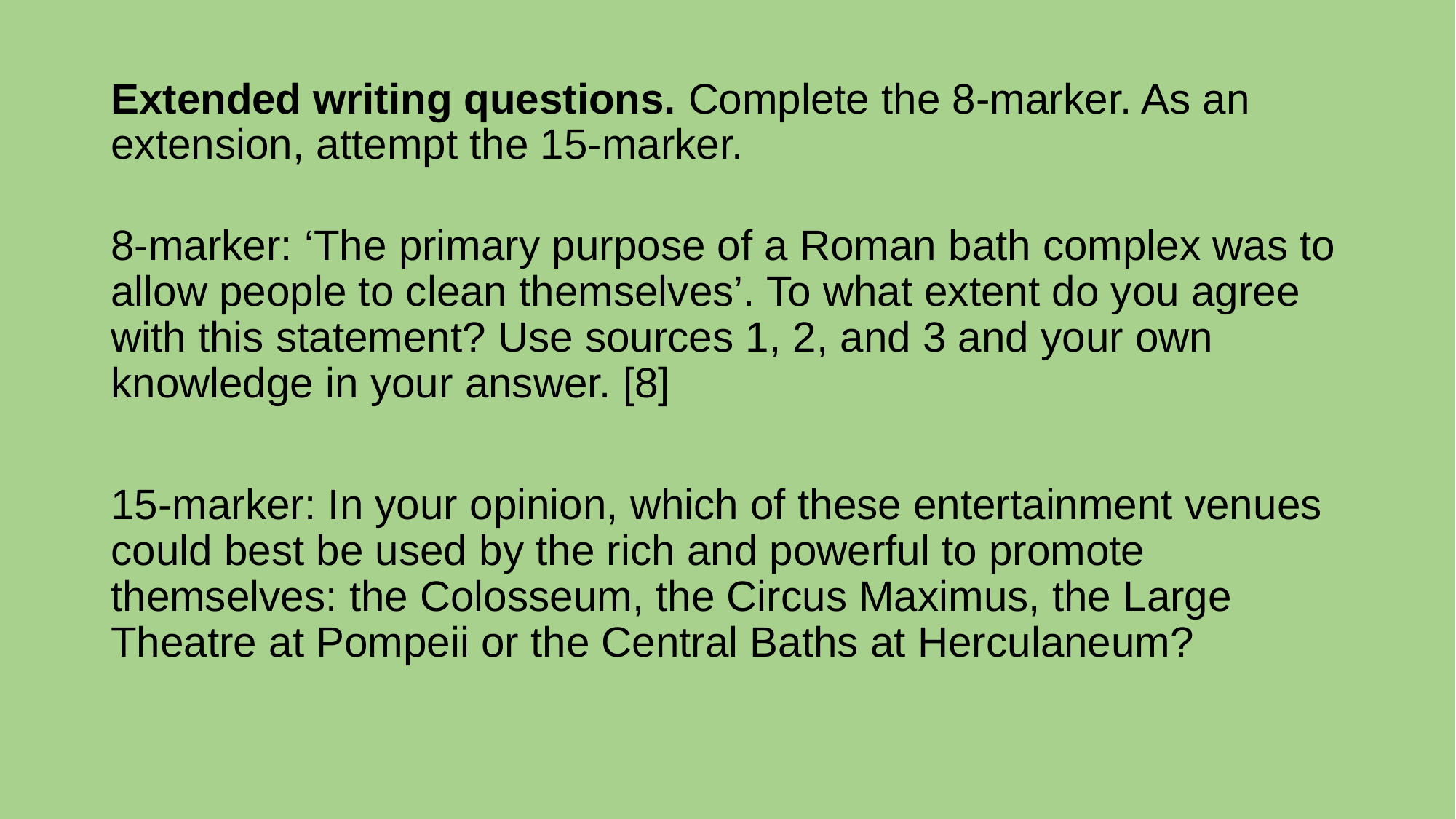

# Extended writing questions. Complete the 8-marker. As an extension, attempt the 15-marker.
8-marker: ‘The primary purpose of a Roman bath complex was to allow people to clean themselves’. To what extent do you agree with this statement? Use sources 1, 2, and 3 and your own knowledge in your answer. [8]

15-marker: In your opinion, which of these entertainment venues could best be used by the rich and powerful to promote themselves: the Colosseum, the Circus Maximus, the Large Theatre at Pompeii or the Central Baths at Herculaneum?